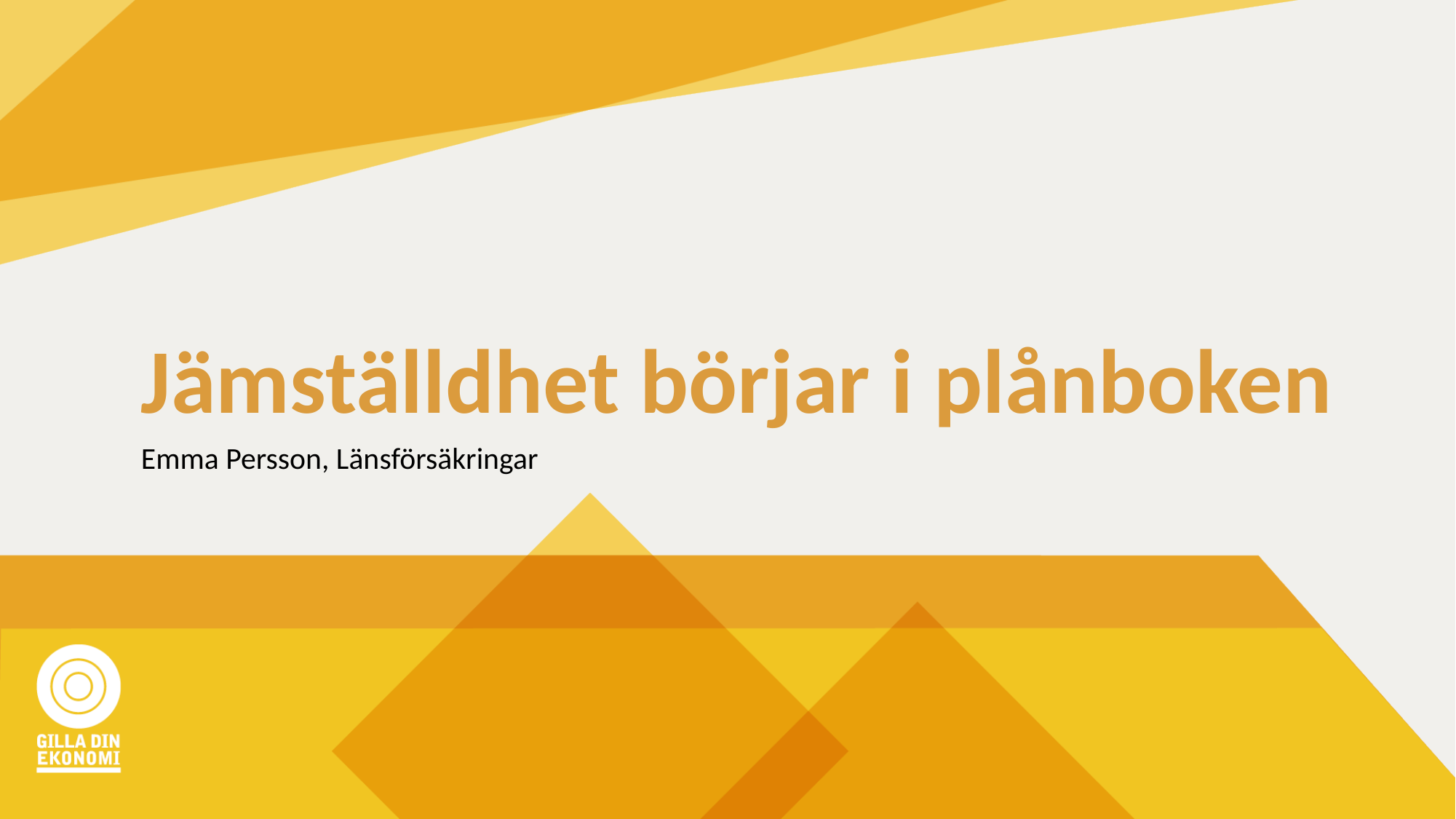

# Jämställdhet börjar i plånboken
Emma Persson, Länsförsäkringar